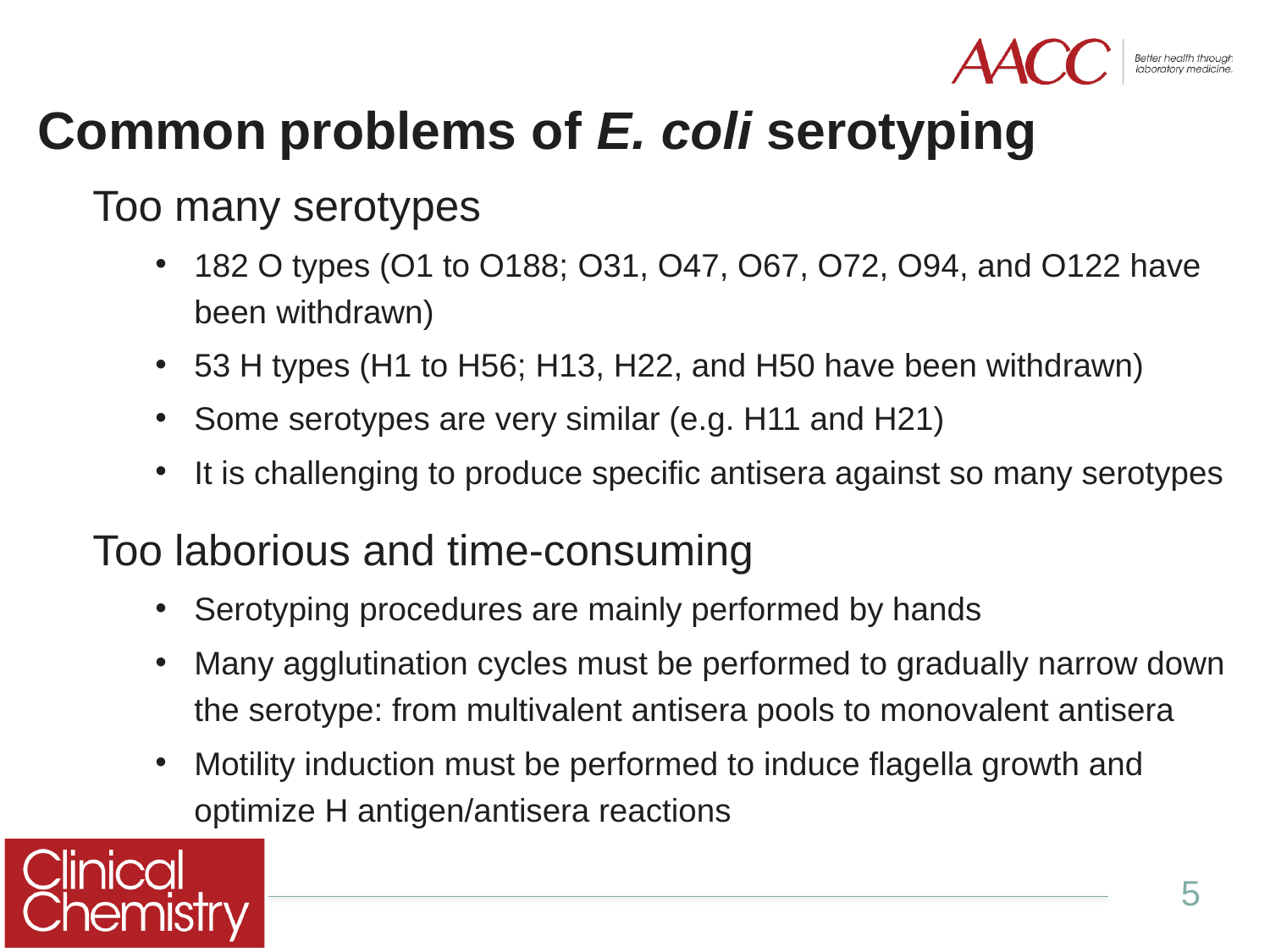

Common problems of E. coli serotyping
Too many serotypes
182 O types (O1 to O188; O31, O47, O67, O72, O94, and O122 have been withdrawn)
53 H types (H1 to H56; H13, H22, and H50 have been withdrawn)
Some serotypes are very similar (e.g. H11 and H21)
It is challenging to produce specific antisera against so many serotypes

Too laborious and time-consuming
Serotyping procedures are mainly performed by hands
Many agglutination cycles must be performed to gradually narrow down the serotype: from multivalent antisera pools to monovalent antisera
Motility induction must be performed to induce flagella growth and optimize H antigen/antisera reactions
5